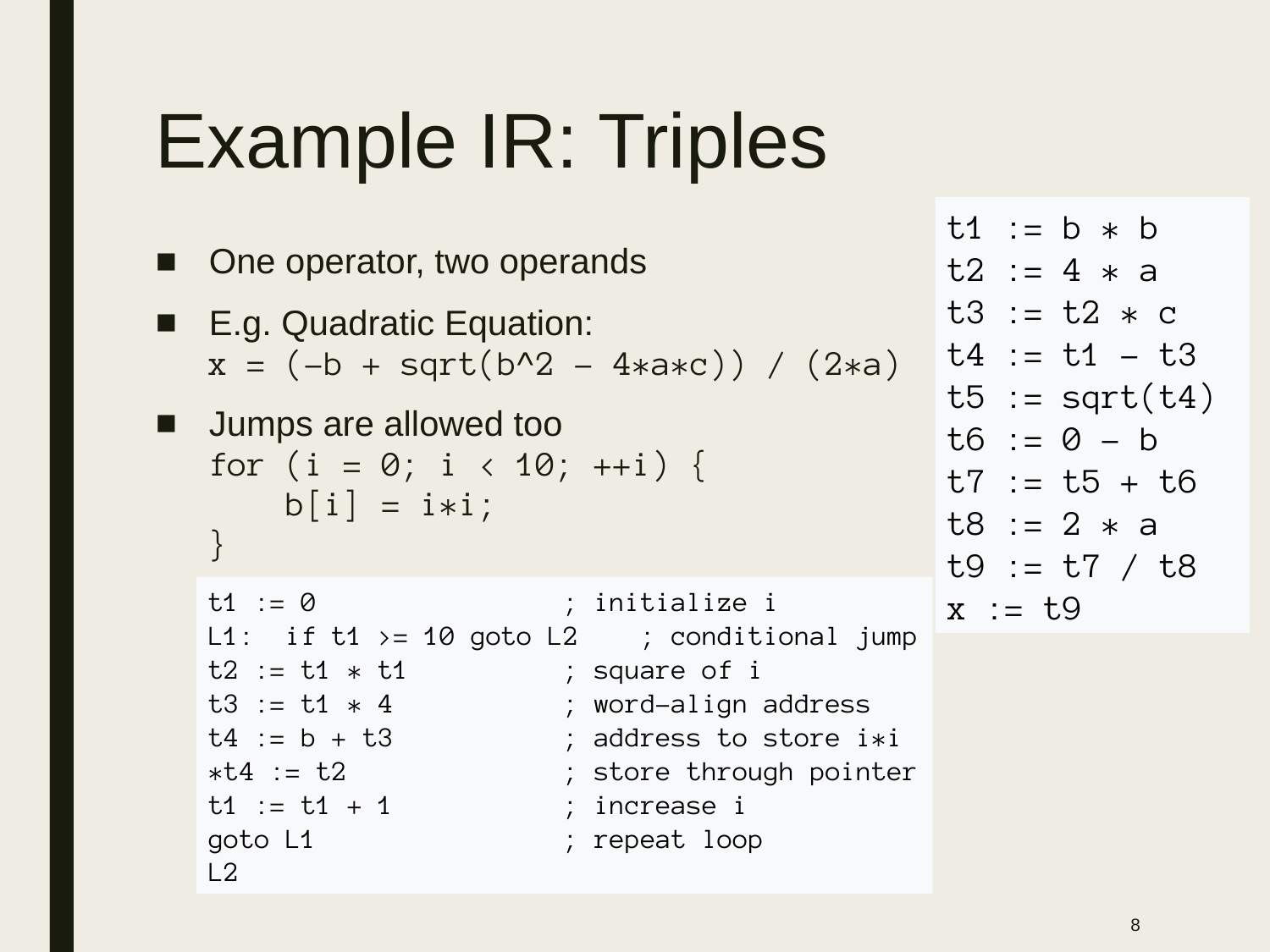

# Example IR: Triples
t1 := b * b
t2 := 4 * a
t3 := t2 * c
t4 := t1 - t3
t5 := sqrt(t4)
t6 := 0 - b
t7 := t5 + t6
t8 := 2 * a
t9 := t7 / t8
x := t9
One operator, two operands
E.g. Quadratic Equation:
x = (-b + sqrt(b^2 - 4*a*c)) / (2*a)
Jumps are allowed too
for (i = 0; i < 10; ++i) {
    b[i] = i*i;
}

t1 := 0                ; initialize i
L1:  if t1 >= 10 goto L2    ; conditional jump
t2 := t1 * t1          ; square of i
t3 := t1 * 4           ; word-align address
t4 := b + t3           ; address to store i*i
*t4 := t2              ; store through pointer
t1 := t1 + 1           ; increase i
goto L1                ; repeat loop
L2
8